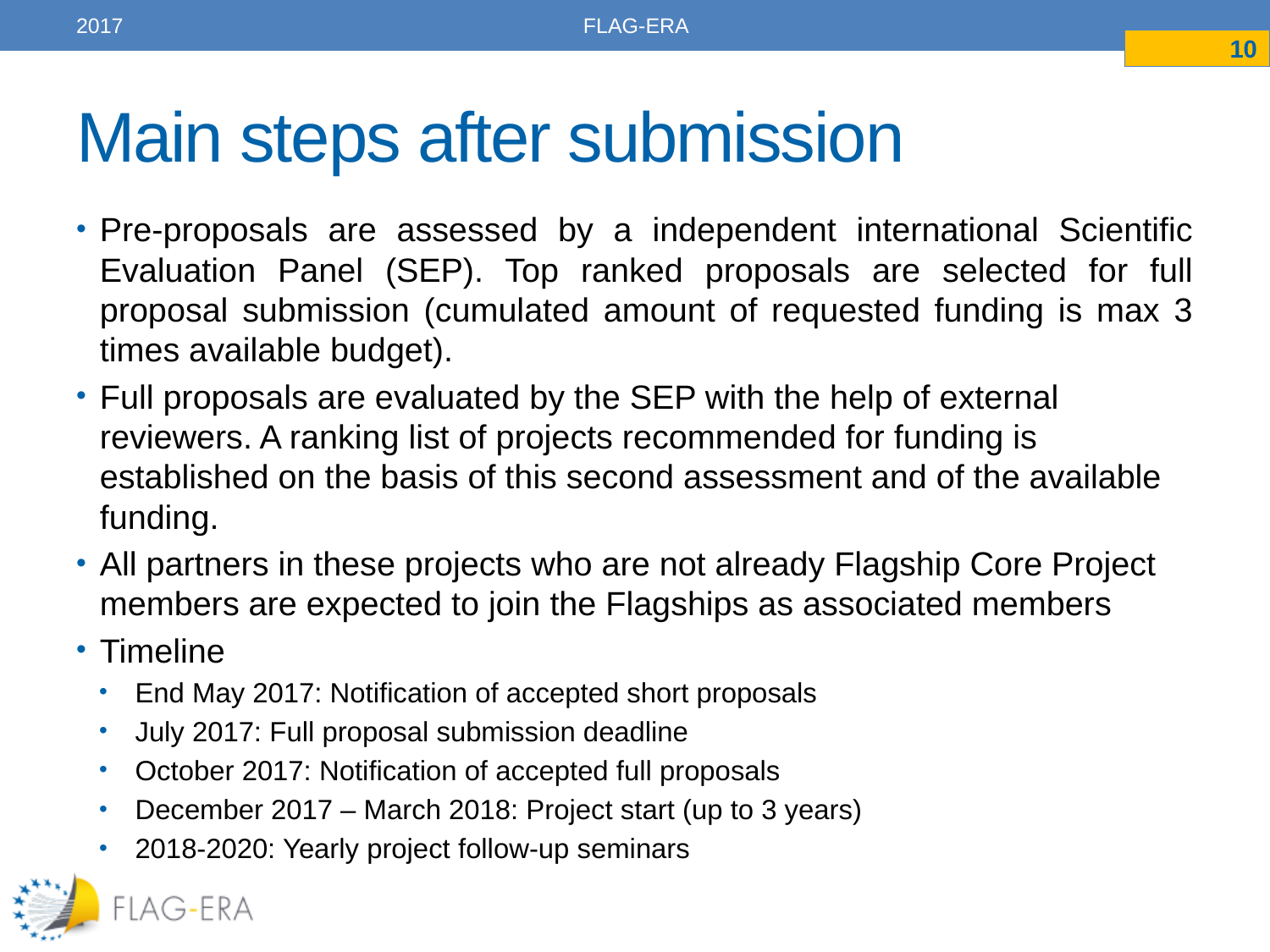

2017
FLAG-ERA
10
# Main steps after submission
Pre-proposals are assessed by a independent international Scientific Evaluation Panel (SEP). Top ranked proposals are selected for full proposal submission (cumulated amount of requested funding is max 3 times available budget).
Full proposals are evaluated by the SEP with the help of external reviewers. A ranking list of projects recommended for funding is established on the basis of this second assessment and of the available funding.
All partners in these projects who are not already Flagship Core Project members are expected to join the Flagships as associated members
Timeline
End May 2017: Notification of accepted short proposals
July 2017: Full proposal submission deadline
October 2017: Notification of accepted full proposals
December 2017 – March 2018: Project start (up to 3 years)
2018-2020: Yearly project follow-up seminars